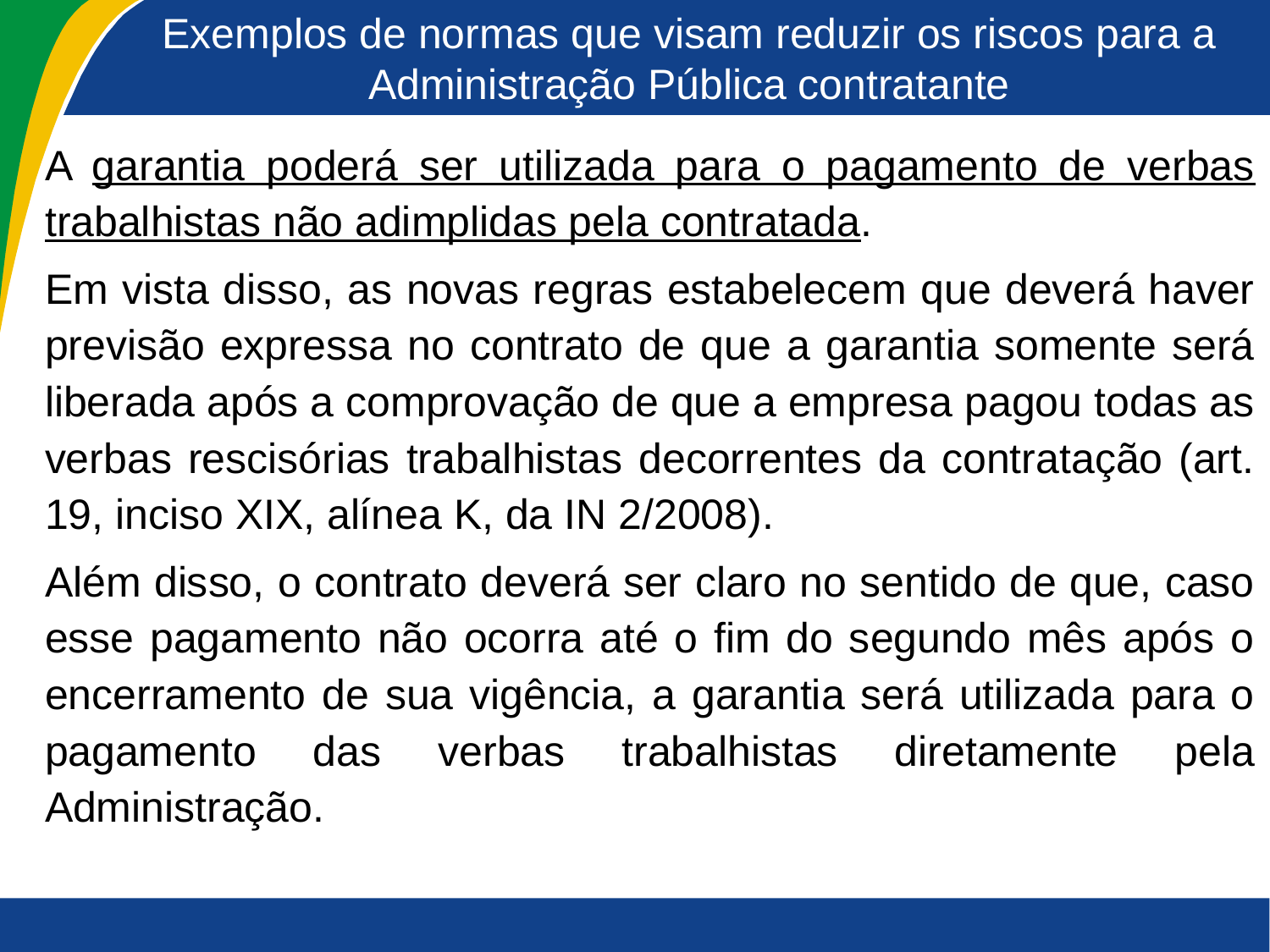

# Exemplos de normas que visam reduzir os riscos para a Administração Pública contratante
A garantia poderá ser utilizada para o pagamento de verbas trabalhistas não adimplidas pela contratada.
Em vista disso, as novas regras estabelecem que deverá haver previsão expressa no contrato de que a garantia somente será liberada após a comprovação de que a empresa pagou todas as verbas rescisórias trabalhistas decorrentes da contratação (art. 19, inciso XIX, alínea K, da IN 2/2008).
Além disso, o contrato deverá ser claro no sentido de que, caso esse pagamento não ocorra até o fim do segundo mês após o encerramento de sua vigência, a garantia será utilizada para o pagamento das verbas trabalhistas diretamente pela Administração.